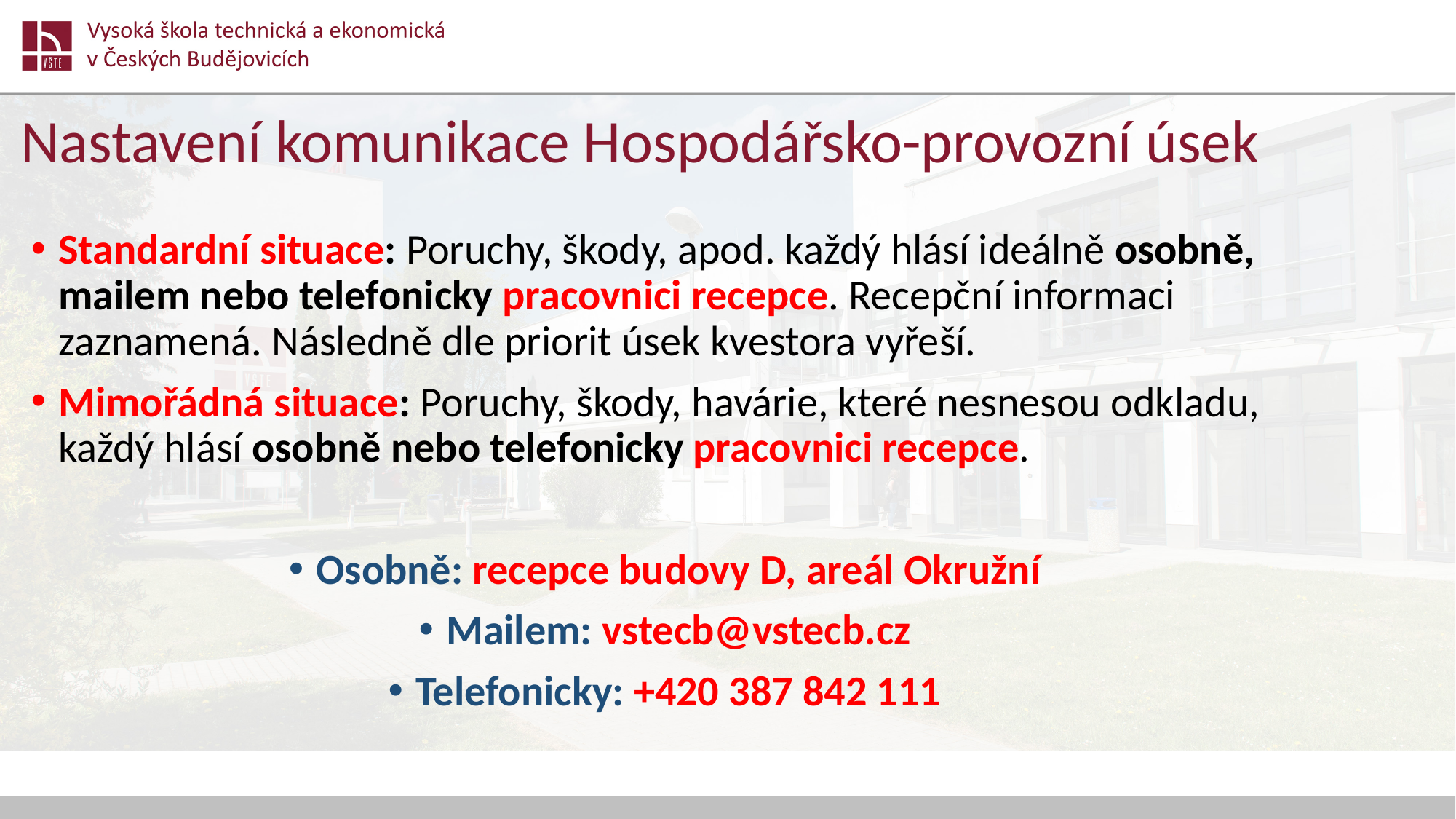

# Nastavení komunikace Hospodářsko-provozní úsek
Standardní situace: Poruchy, škody, apod. každý hlásí ideálně osobně, mailem nebo telefonicky pracovnici recepce. Recepční informaci zaznamená. Následně dle priorit úsek kvestora vyřeší.
Mimořádná situace: Poruchy, škody, havárie, které nesnesou odkladu, každý hlásí osobně nebo telefonicky pracovnici recepce.

Osobně: recepce budovy D, areál Okružní
Mailem: vstecb@vstecb.cz
Telefonicky: +420 387 842 111